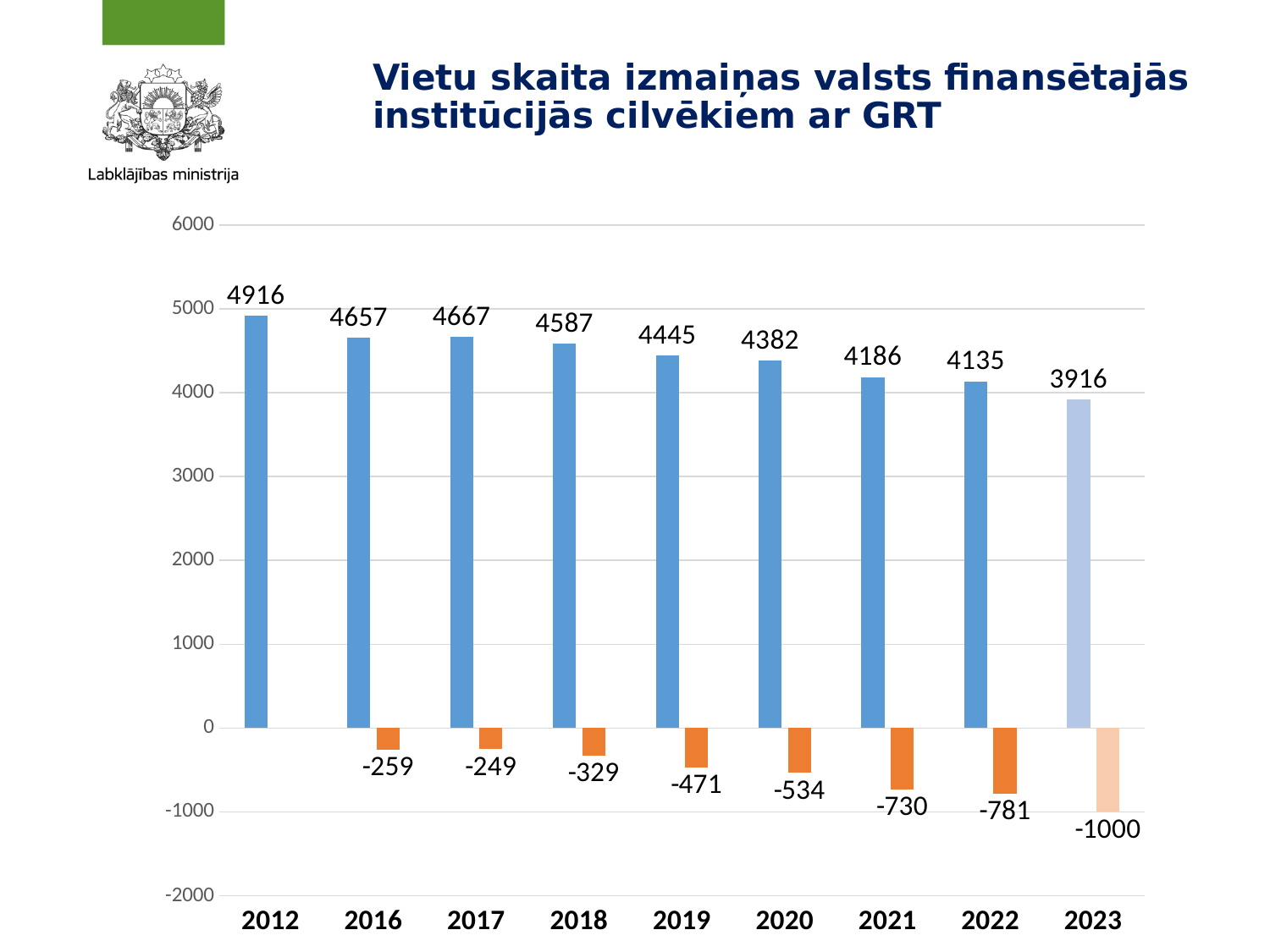

# Vietu skaita izmaiņas valsts finansētajās institūcijās cilvēkiem ar GRT

### Chart

| Category | Vietu skaits cilvēkiem ar GRT valsts finansētajās institūcijās  |  |
|---|---|---|
| 2012 | 4916.0 | None |
| 2016 | 4657.0 | -259.0 |
| 2017 | 4667.0 | -249.0 |
| 2018 | 4587.0 | -329.0 |
| 2019 | 4445.0 | -471.0 |
| 2020 | 4382.0 | -534.0 |
| 2021 | 4186.0 | -730.0 |
| 2022 | 4135.0 | -781.0 |
| 2023 | 3916.0 | -1000.0 |